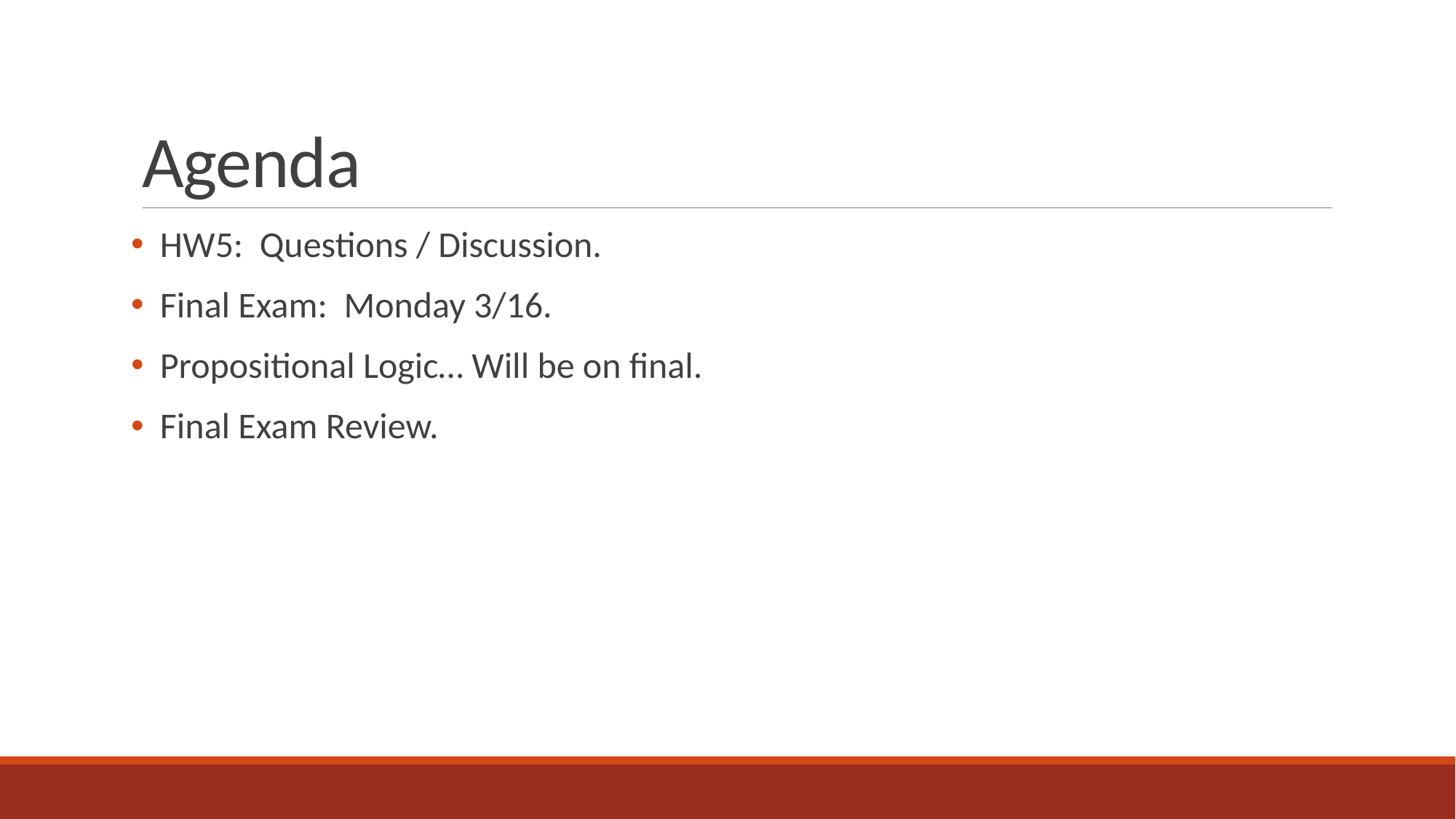

# Agenda
  HW5:  Questions / Discussion.
  Final Exam:  Monday 3/16.
  Propositional Logic… Will be on final.
  Final Exam Review.